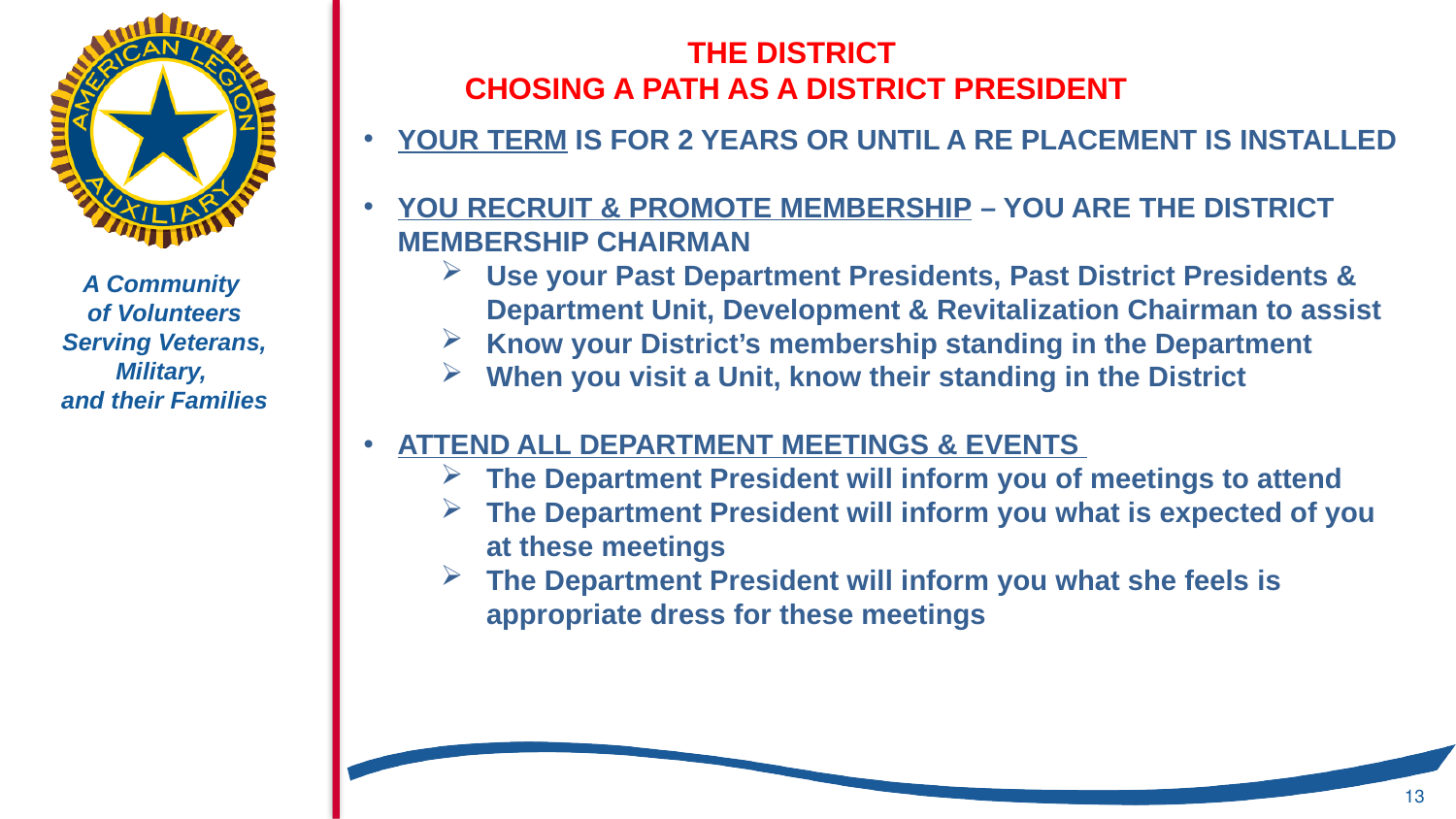

THE DISTRICT
CHOSING A PATH AS A DISTRICT PRESIDENT
YOUR TERM IS FOR 2 YEARS OR UNTIL A RE PLACEMENT IS INSTALLED

YOU RECRUIT & PROMOTE MEMBERSHIP – YOU ARE THE DISTRICT MEMBERSHIP CHAIRMAN
Use your Past Department Presidents, Past District Presidents & Department Unit, Development & Revitalization Chairman to assist
Know your District’s membership standing in the Department
When you visit a Unit, know their standing in the District

ATTEND ALL DEPARTMENT MEETINGS & EVENTS
The Department President will inform you of meetings to attend
The Department President will inform you what is expected of you at these meetings
The Department President will inform you what she feels is appropriate dress for these meetings
13